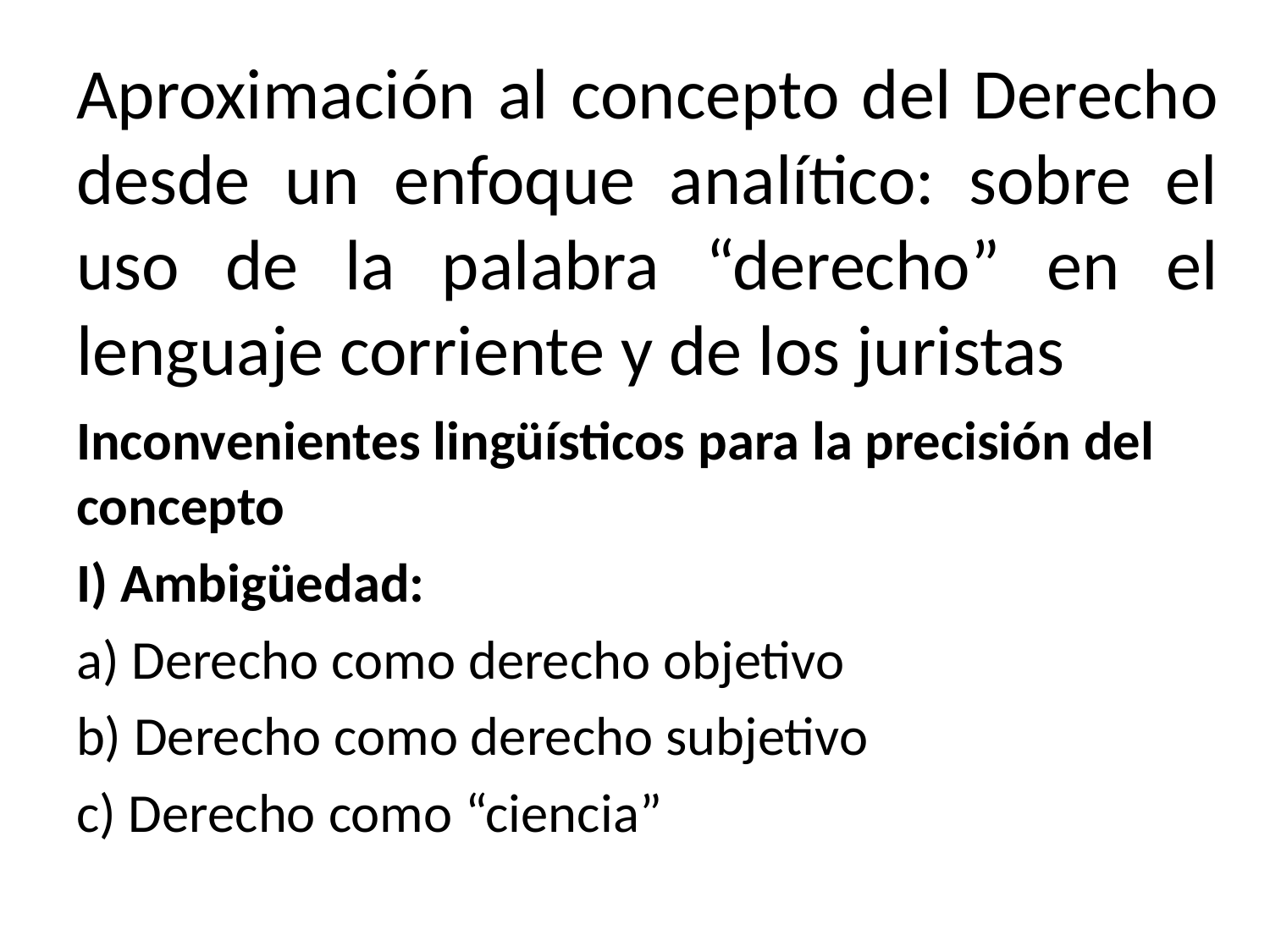

# Aproximación al concepto del Derecho desde un enfoque analítico: sobre el uso de la palabra “derecho” en el lenguaje corriente y de los juristas
Inconvenientes lingüísticos para la precisión del concepto
I) Ambigüedad:
a) Derecho como derecho objetivo
b) Derecho como derecho subjetivo
c) Derecho como “ciencia”